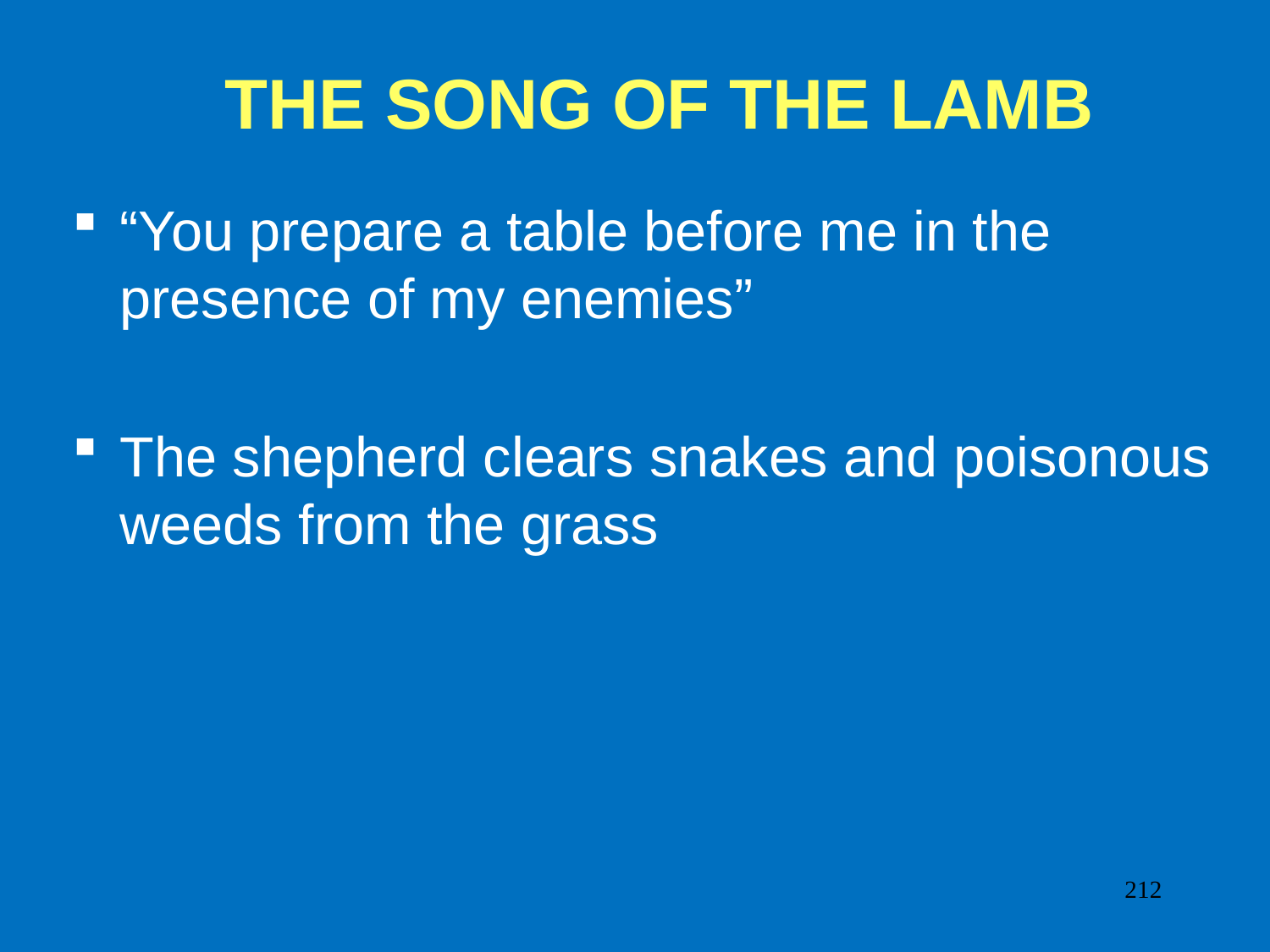

# THE SONG OF THE LAMB
“You prepare a table before me in the presence of my enemies”

The shepherd clears snakes and poisonous weeds from the grass

212